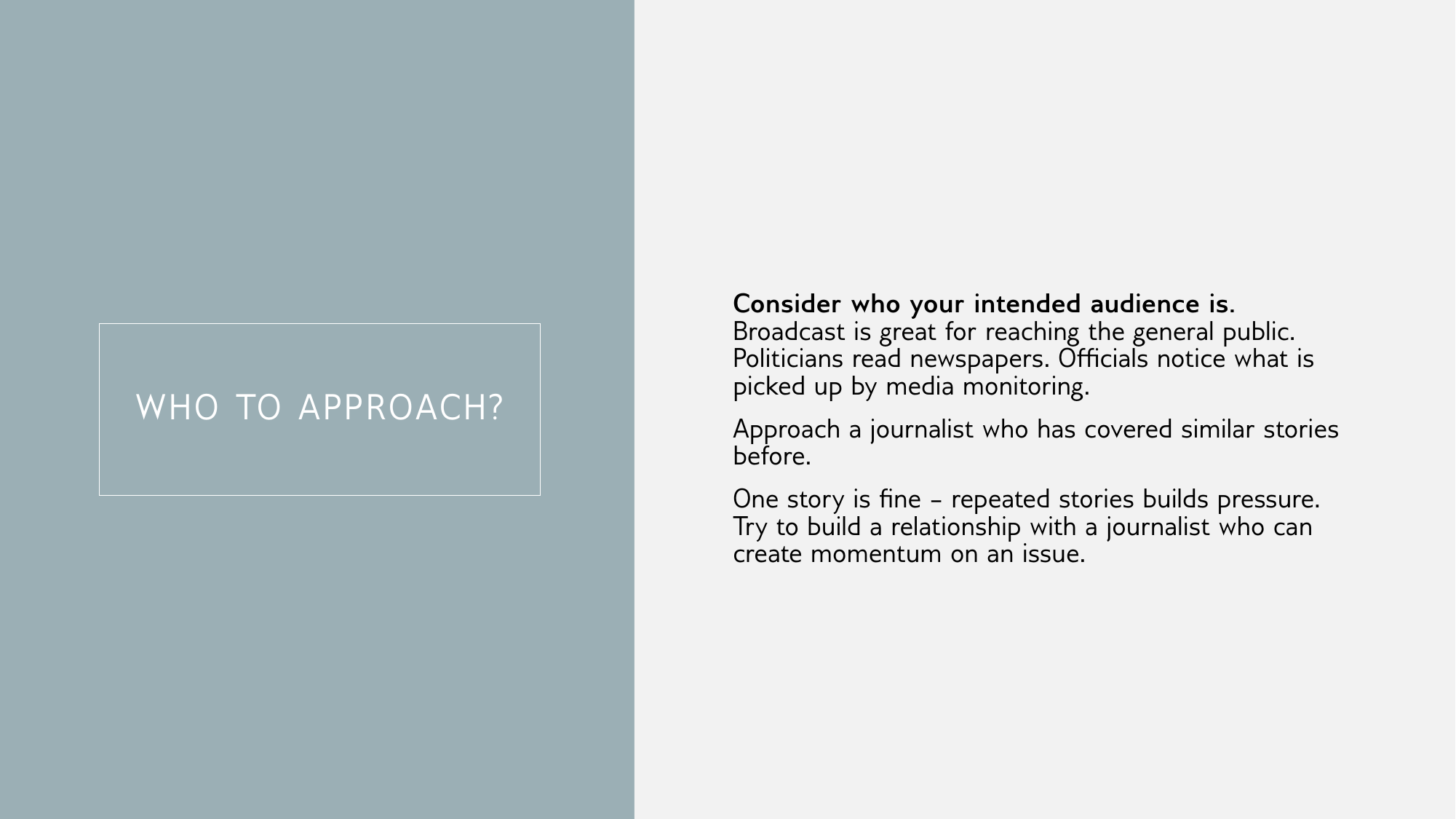

Consider who your intended audience is. Broadcast is great for reaching the general public. Politicians read newspapers. Officials notice what is picked up by media monitoring.
Approach a journalist who has covered similar stories before.
One story is fine – repeated stories builds pressure. Try to build a relationship with a journalist who can create momentum on an issue.
Who to approach?